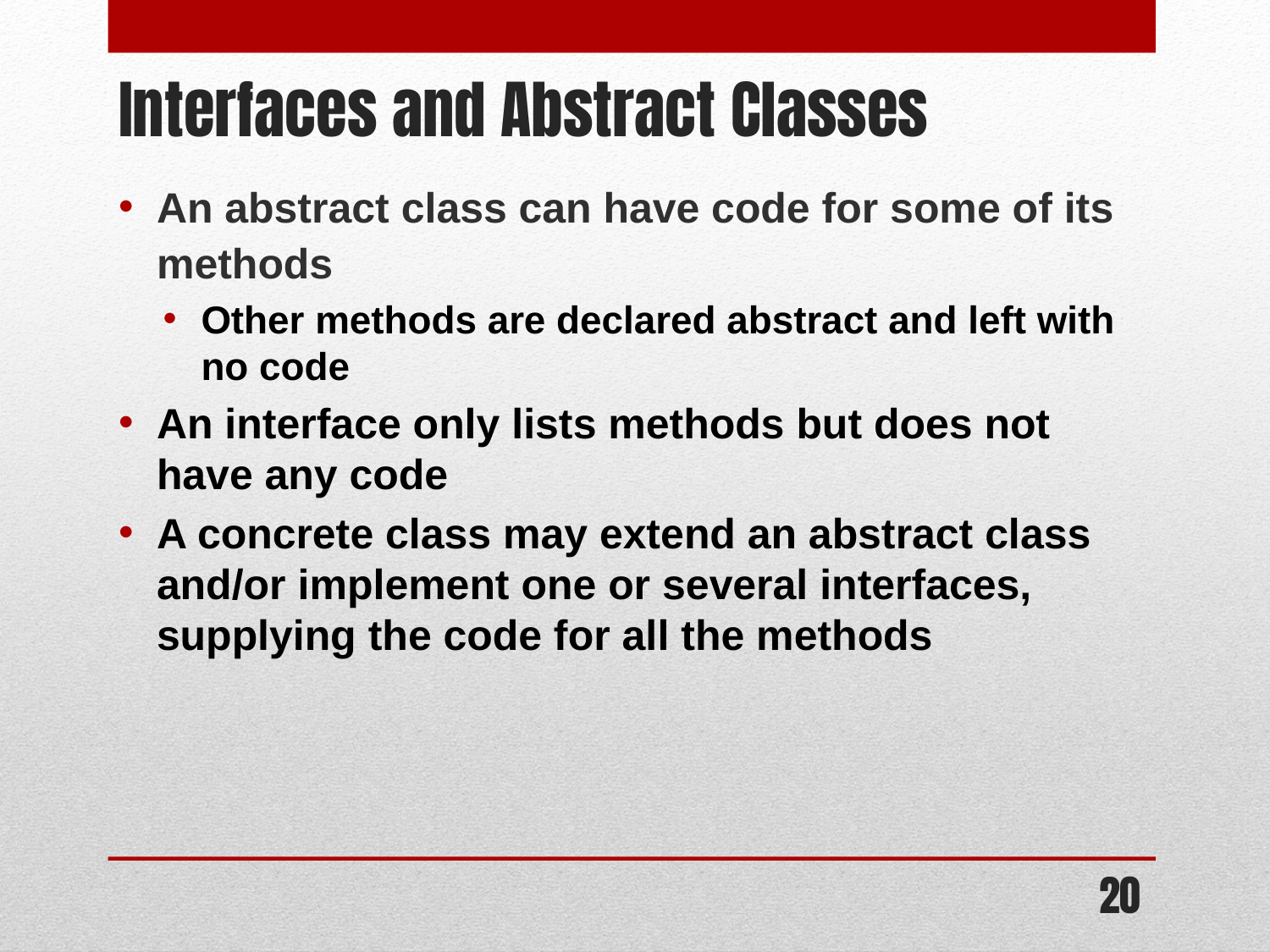

# Interfaces and Abstract Classes
An abstract class can have code for some of its methods
Other methods are declared abstract and left with no code
An interface only lists methods but does not have any code
A concrete class may extend an abstract class and/or implement one or several interfaces, supplying the code for all the methods
20